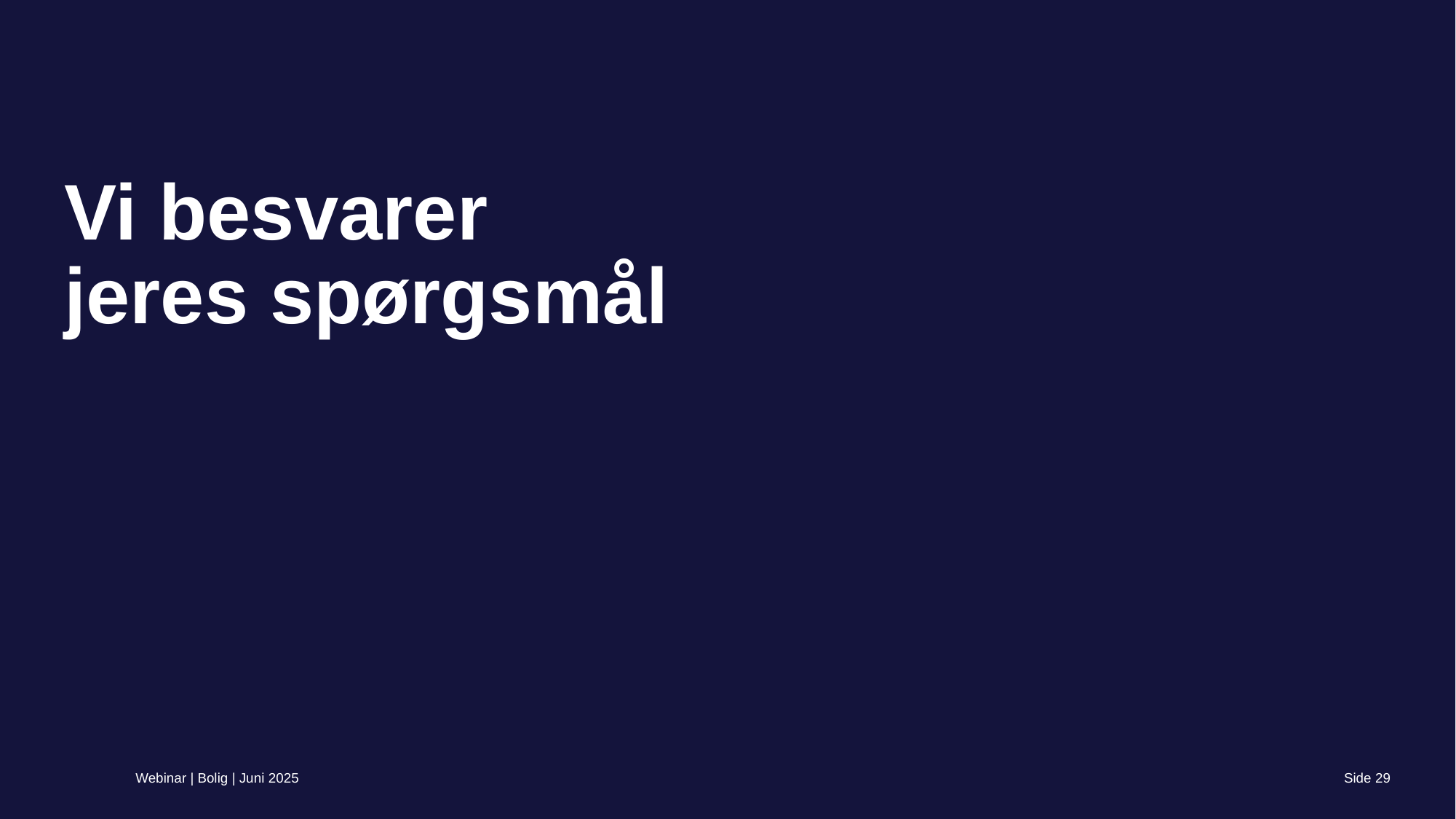

# Vi besvarer jeres spørgsmål

Webinar | Bolig | Juni 2025
Side 29
4. juni 2025